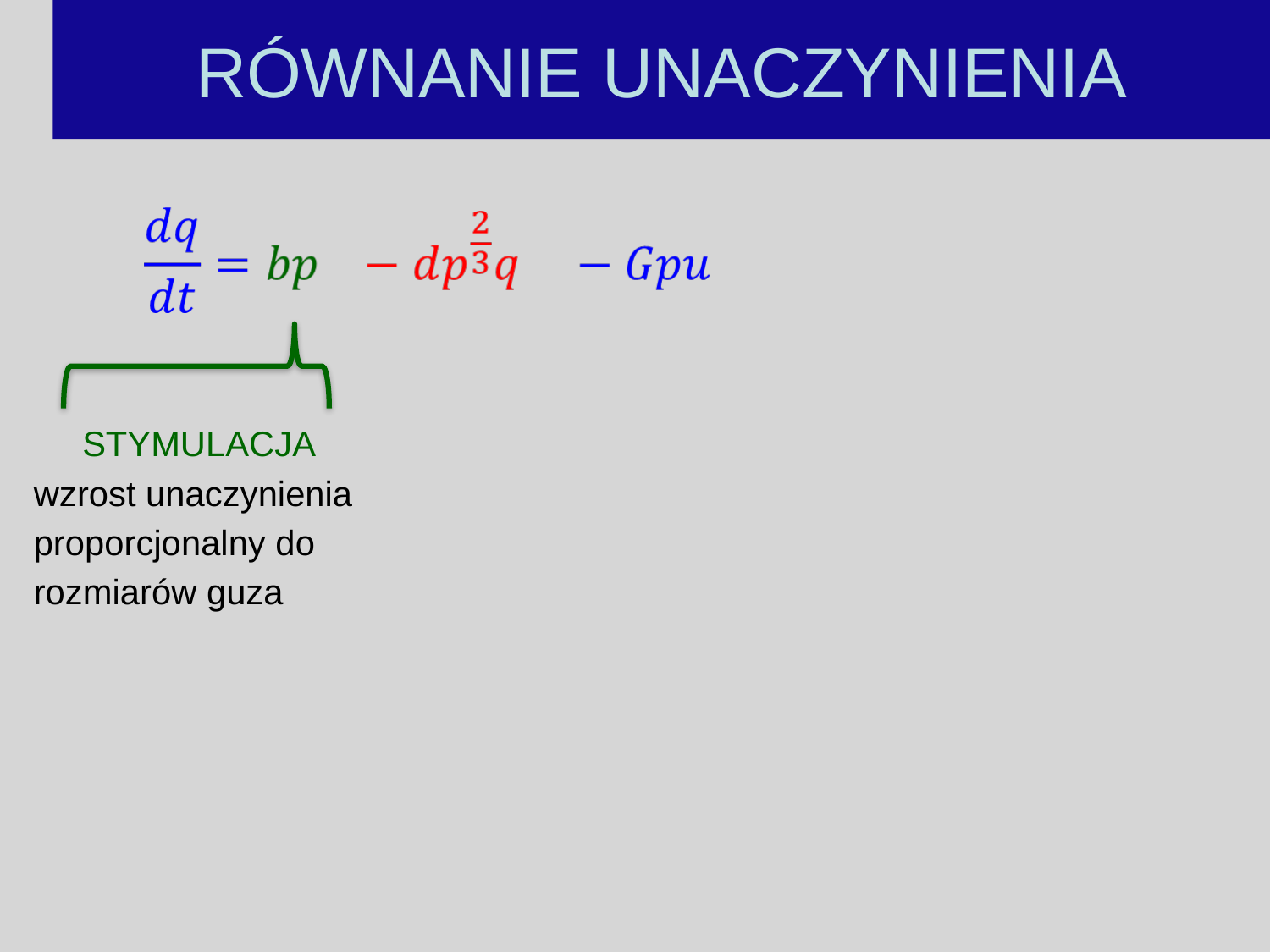

RÓWNANIE UNACZYNIENIA

     STYMULACJA
wzrost unaczynienia
proporcjonalny do
rozmiarów guza